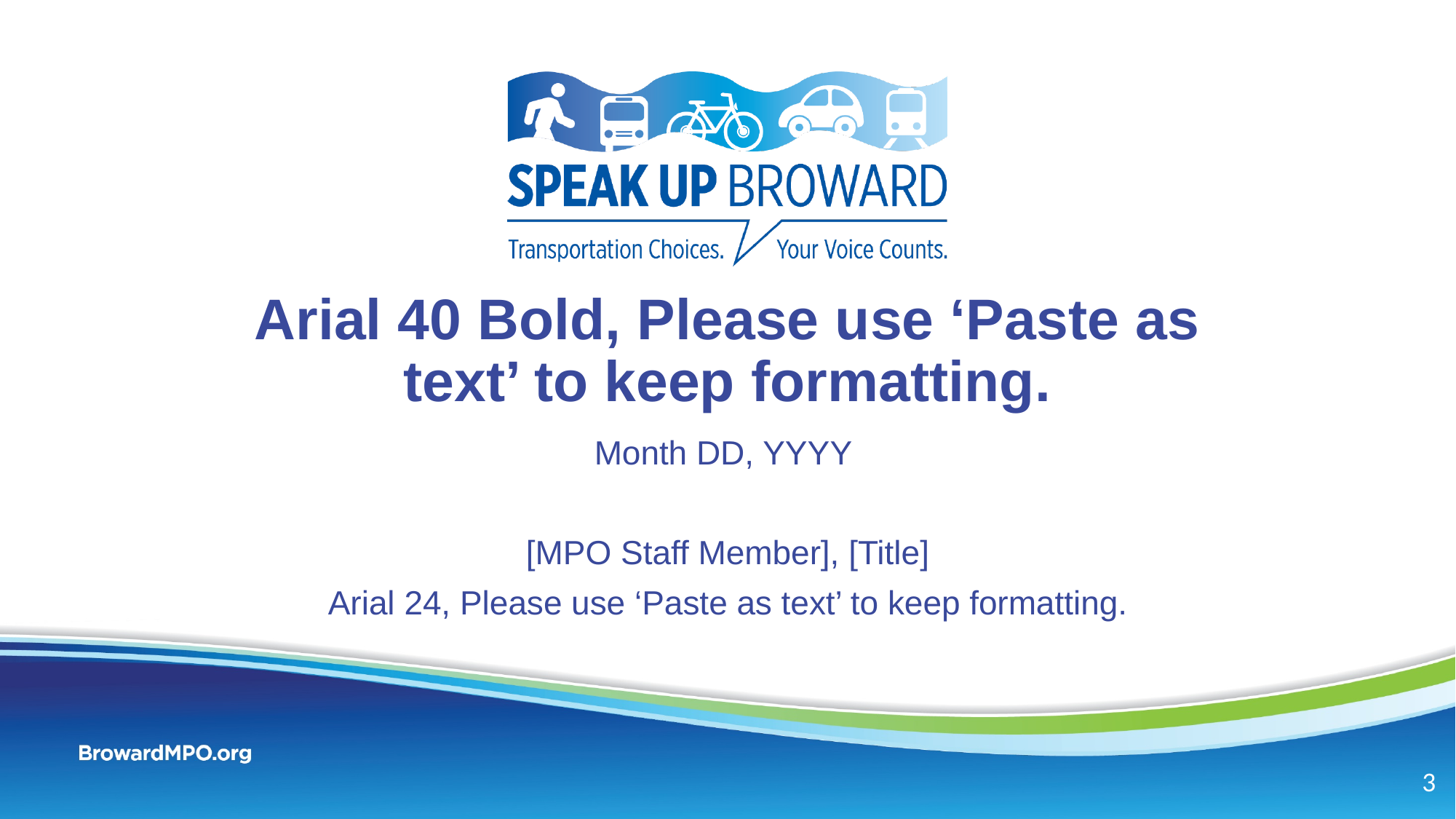

# Arial 40 Bold, Please use ‘Paste as text’ to keep formatting.
Month DD, YYYY

[MPO Staff Member], [Title]
Arial 24, Please use ‘Paste as text’ to keep formatting.

3